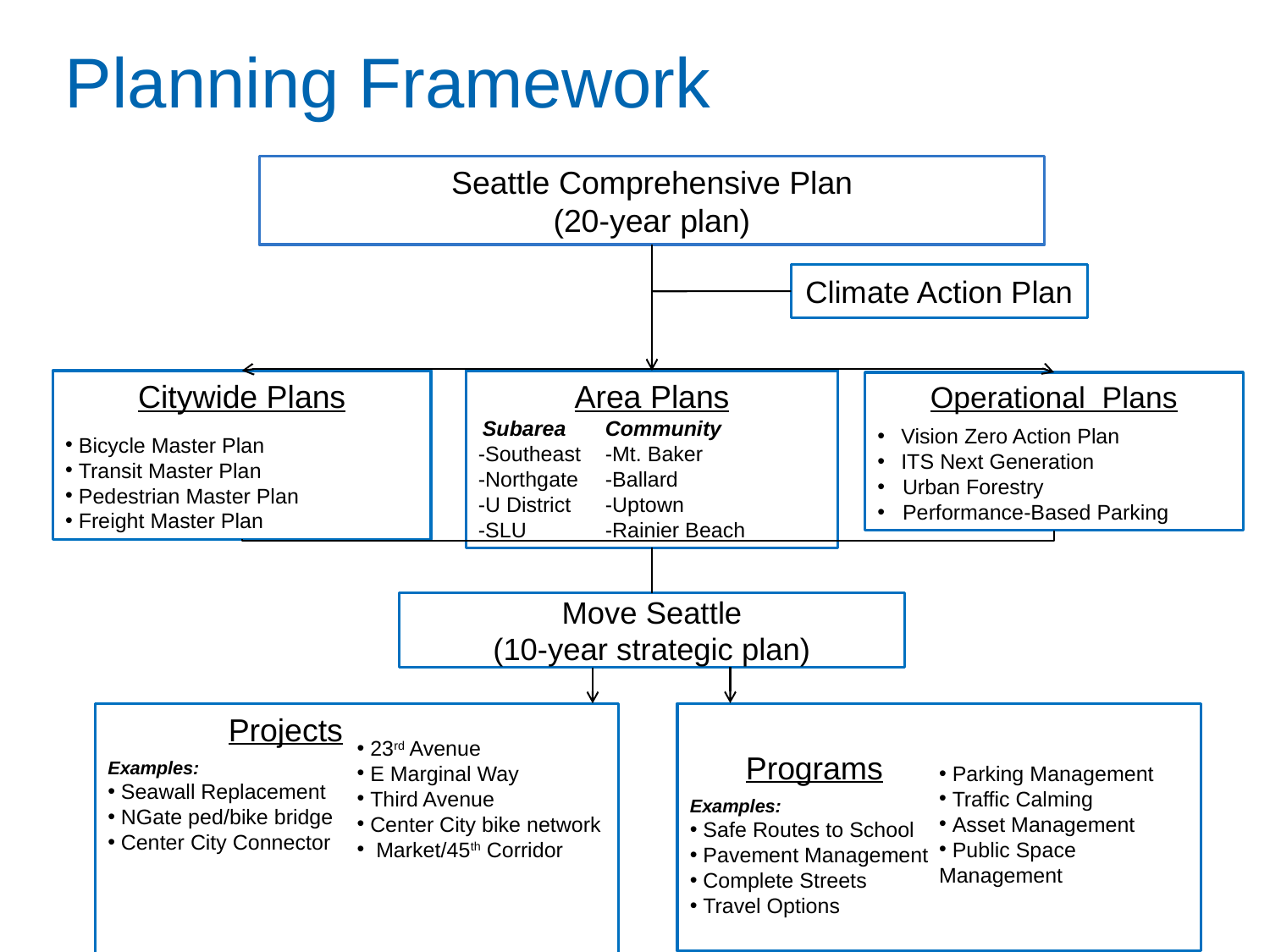

# Planning Framework
Seattle Comprehensive Plan
(20-year plan)
Climate Action Plan
Citywide Plans

 Bicycle Master Plan
 Transit Master Plan
 Pedestrian Master Plan
 Freight Master Plan
Area Plans
 Subarea 	Community
-Southeast	-Mt. Baker
-Northgate	-Ballard
-U District	-Uptown
-SLU	-Rainier Beach
Operational  Plans

Vision Zero Action Plan
ITS Next Generation
   Urban Forestry
   Performance-Based Parking
Move Seattle
(10-year strategic plan)
            Projects

Examples:
 Seawall Replacement
 NGate ped/bike bridge
 Center City Connector

 23rd Avenue
 E Marginal Way
 Third Avenue
 Center City bike network
  Market/45th Corridor
             Programs

Examples:
 Safe Routes to School
 Pavement Management
 Complete Streets
 Travel Options

 Parking Management
 Traffic Calming
 Asset Management
 Public Space Management